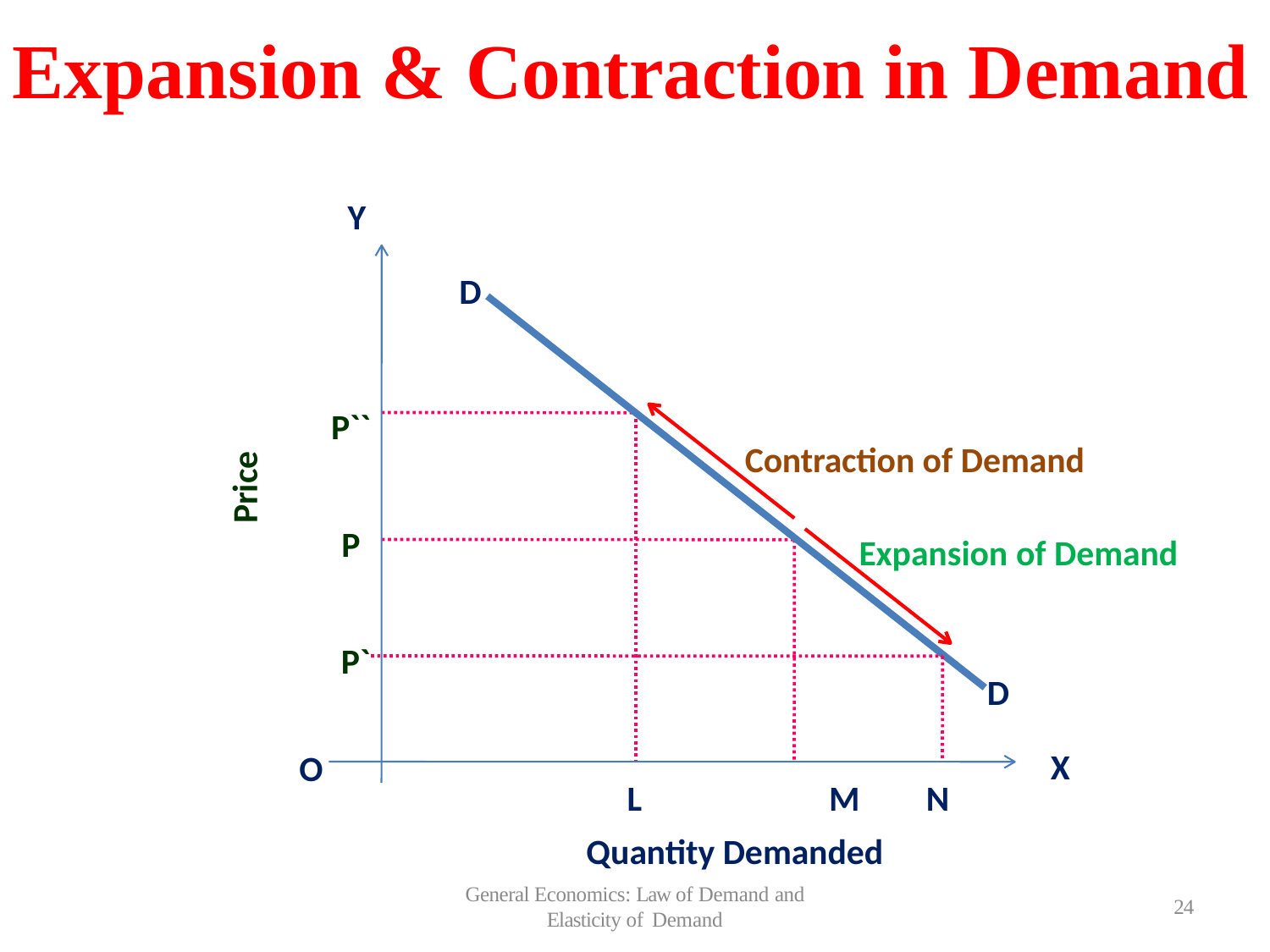

# Expansion & Contraction in Demand
Y
D

P``

Contraction of Demand
Price
P
Expansion of Demand
P`
D
X
O
L	M
Quantity Demanded
N
General Economics: Law of Demand and
Elasticity of Demand
24